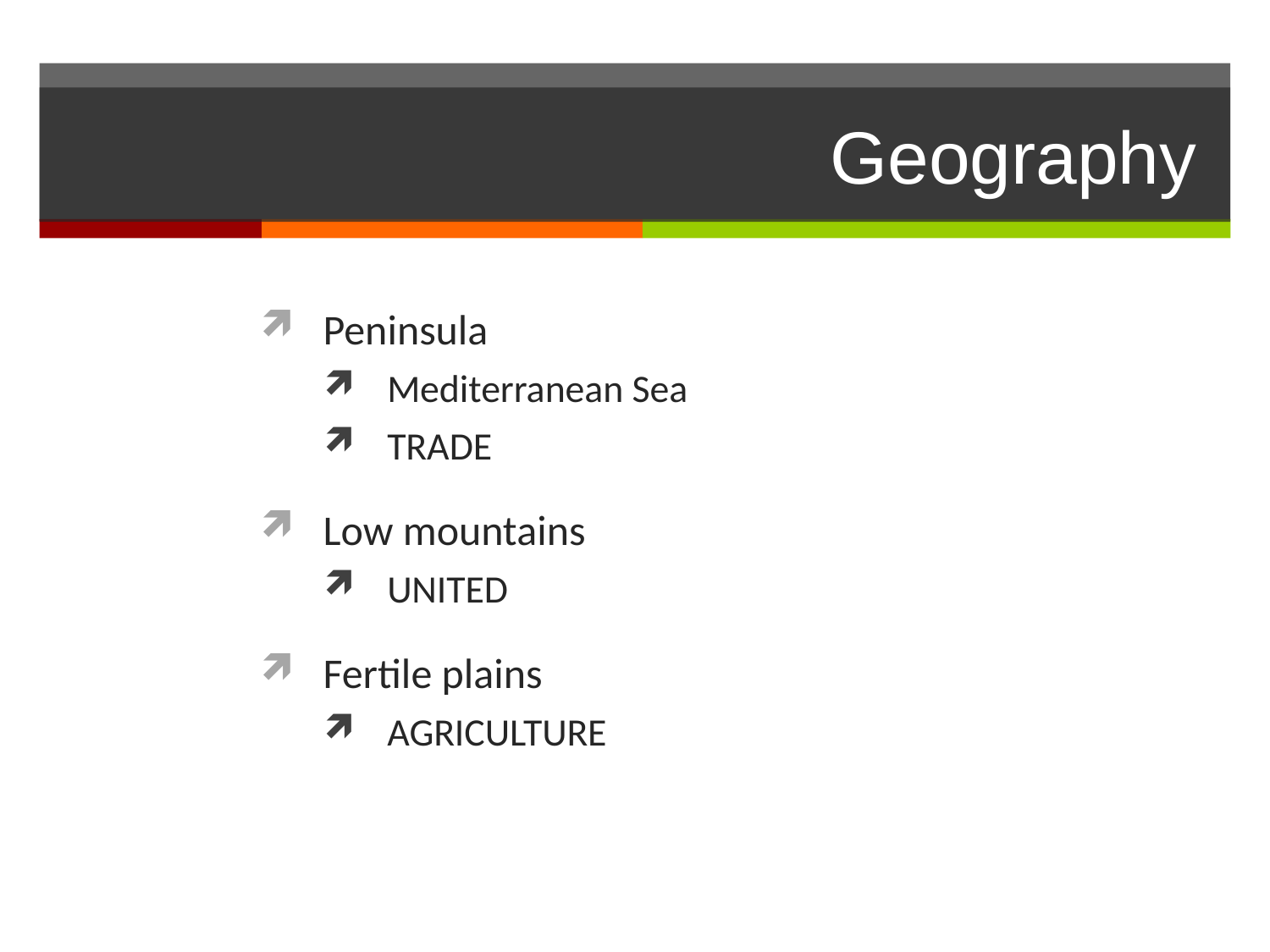

# Geography
Peninsula
Mediterranean Sea
TRADE
Low mountains
UNITED
Fertile plains
AGRICULTURE